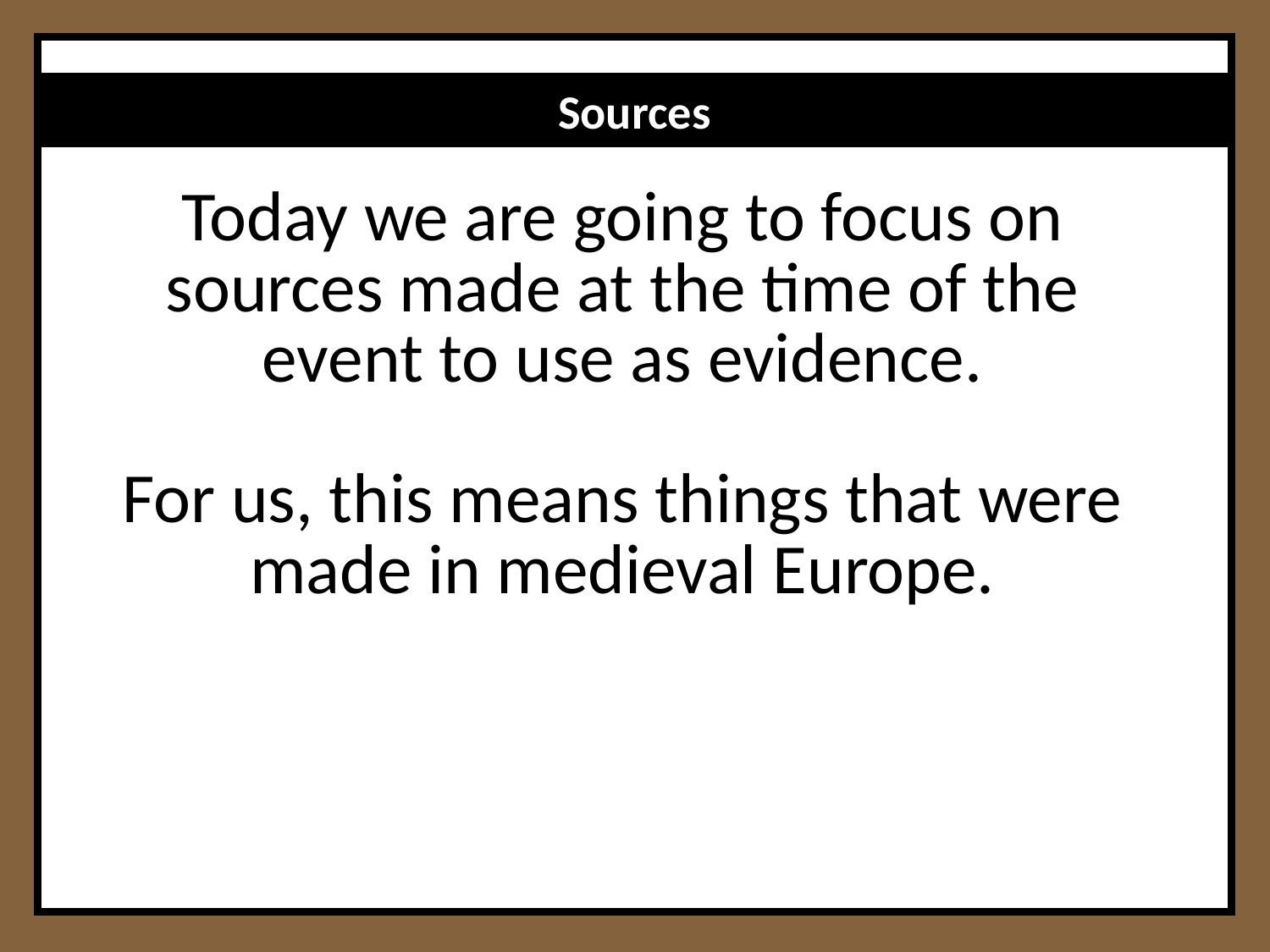

Sources
| Today we are going to focus on sources made at the time of the event to use as evidence. For us, this means things that were made in medieval Europe. |
| --- |